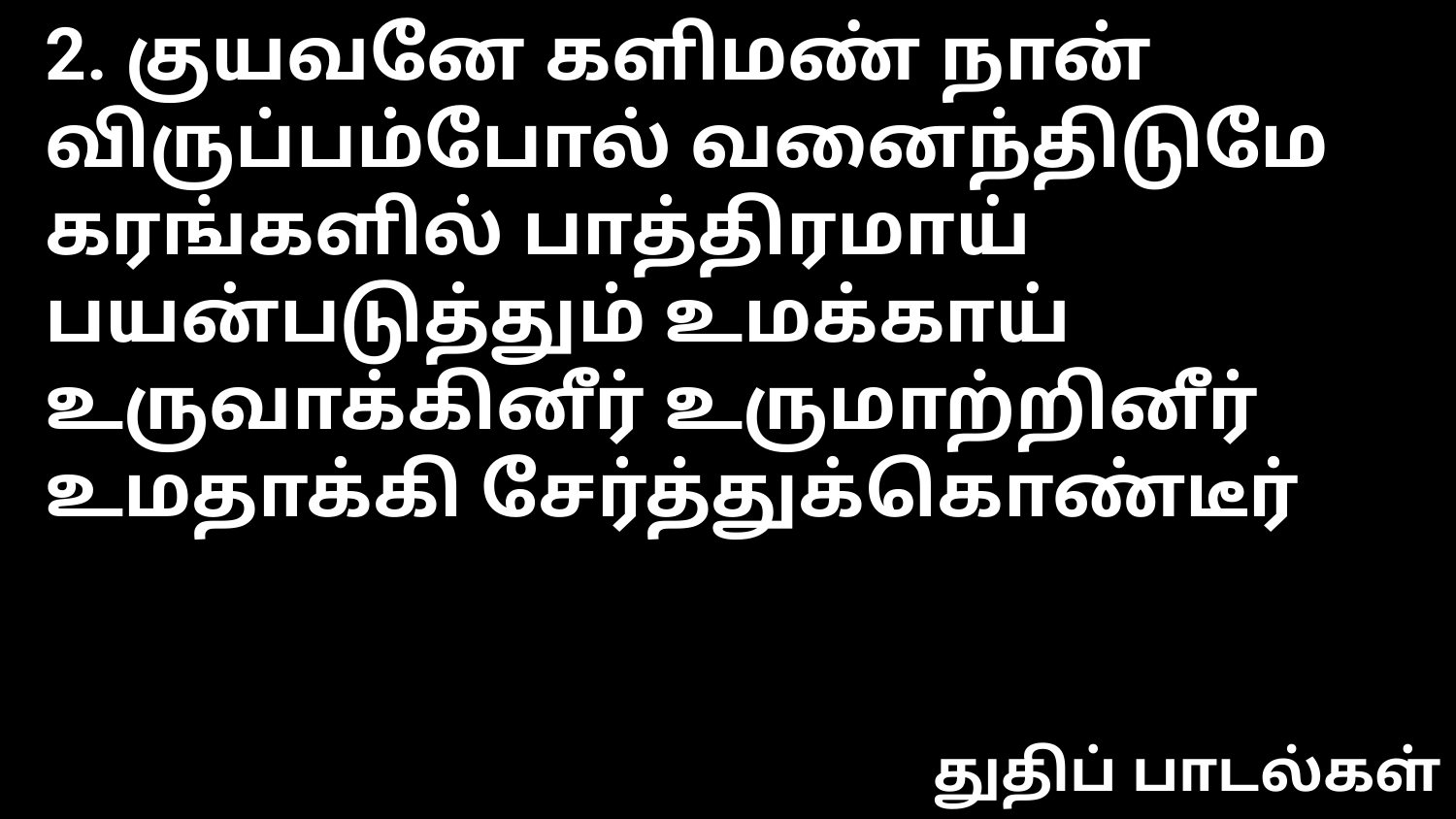

2. குயவனே களிமண் நான் விருப்பம்போல் வனைந்திடுமே
கரங்களில் பாத்திரமாய் பயன்படுத்தும் உமக்காய்
உருவாக்கினீர் உருமாற்றினீர்
உமதாக்கி சேர்த்துக்கொண்டீர்

துதிப் பாடல்கள்